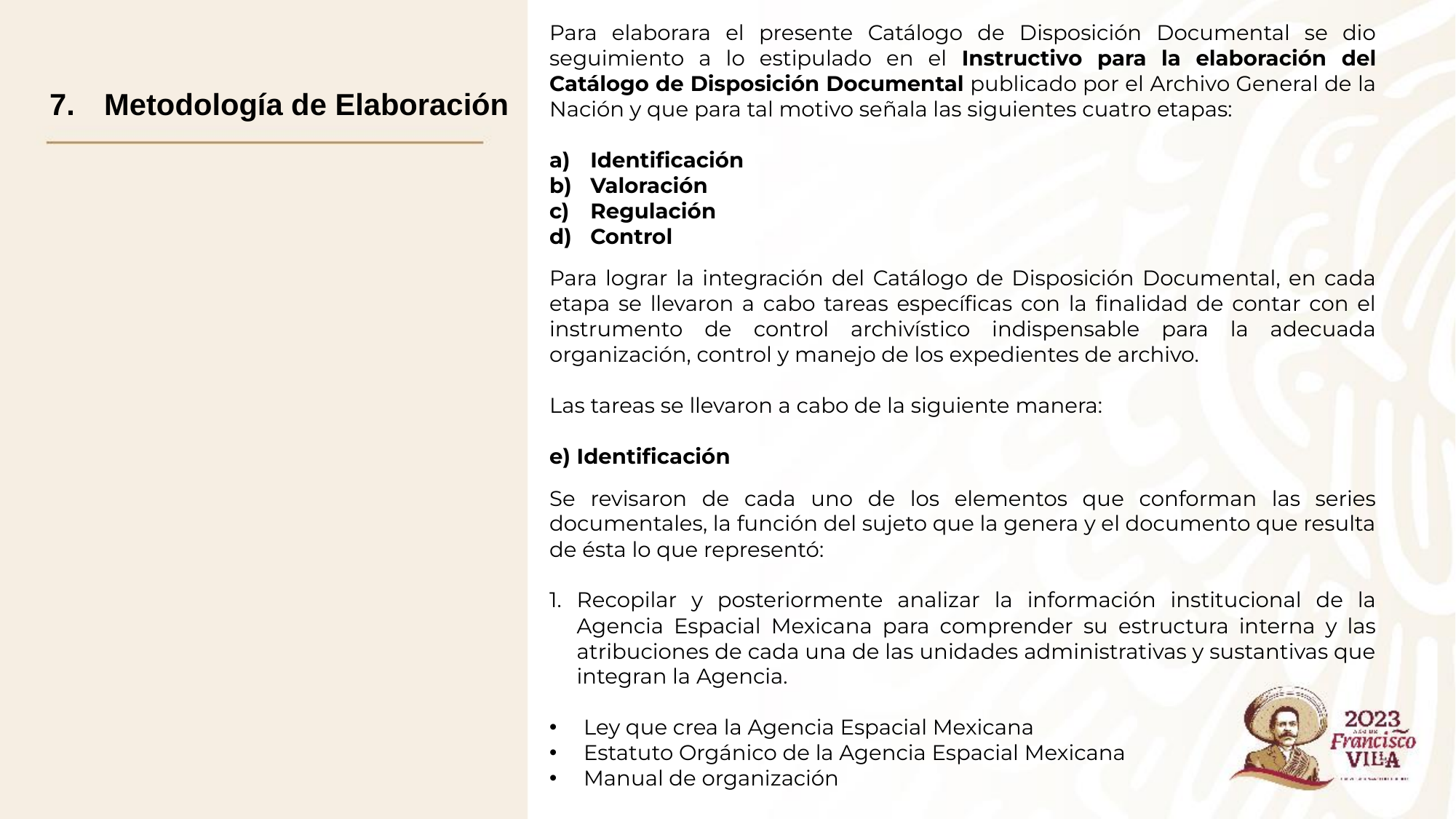

Para elaborara el presente Catálogo de Disposición Documental se dio seguimiento a lo estipulado en el Instructivo para la elaboración del Catálogo de Disposición Documental publicado por el Archivo General de la Nación y que para tal motivo señala las siguientes cuatro etapas:

Identificación
Valoración
Regulación
Control

Para lograr la integración del Catálogo de Disposición Documental, en cada etapa se llevaron a cabo tareas específicas con la finalidad de contar con el instrumento de control archivístico indispensable para la adecuada organización, control y manejo de los expedientes de archivo.

Las tareas se llevaron a cabo de la siguiente manera:

Identificación

Se revisaron de cada uno de los elementos que conforman las series documentales, la función del sujeto que la genera y el documento que resulta de ésta lo que representó:

Recopilar y posteriormente analizar la información institucional de la Agencia Espacial Mexicana para comprender su estructura interna y las atribuciones de cada una de las unidades administrativas y sustantivas que integran la Agencia.

Ley que crea la Agencia Espacial Mexicana
Estatuto Orgánico de la Agencia Espacial Mexicana
Manual de organización
Metodología de Elaboración